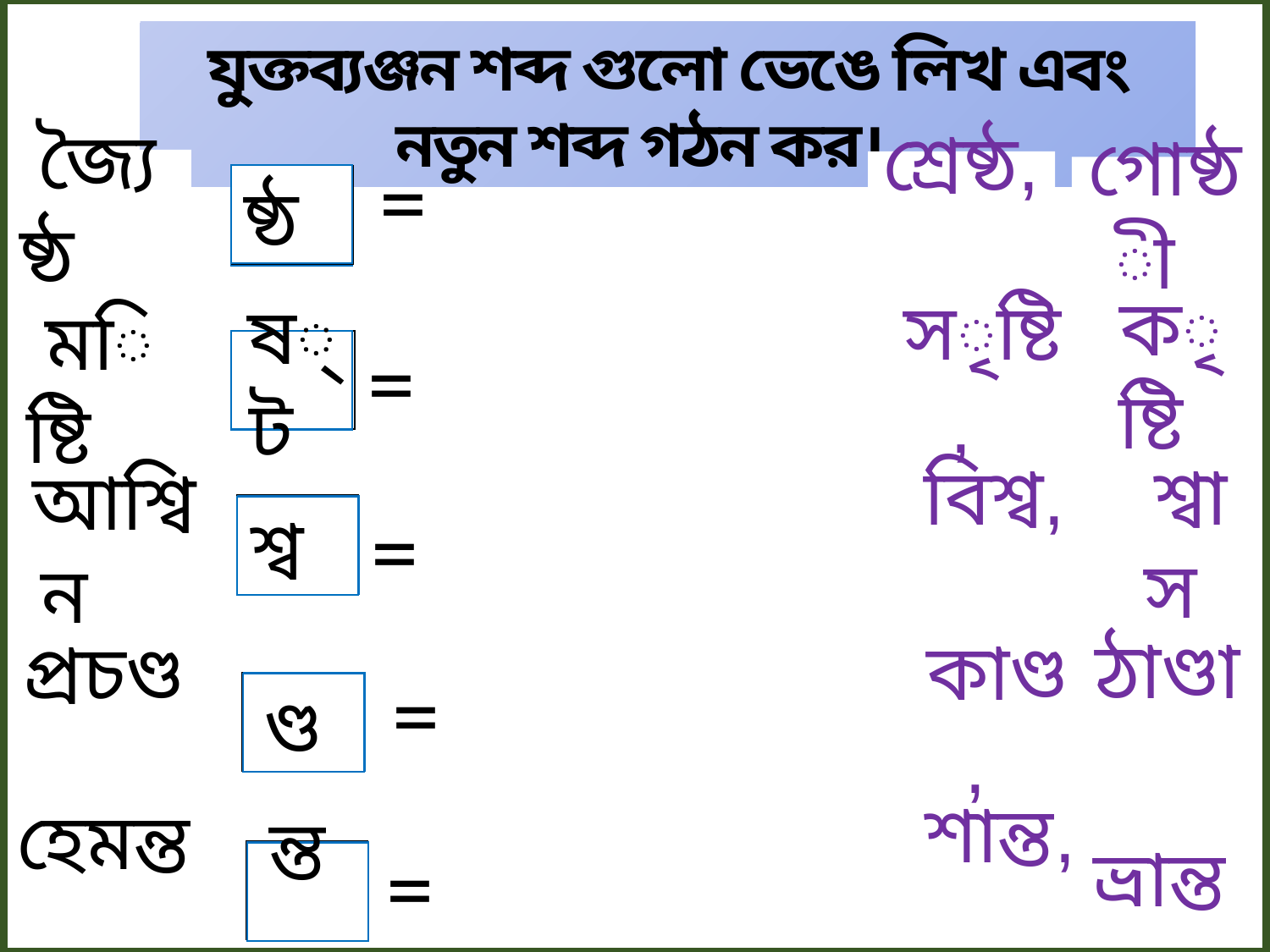

যুক্তব্যঞ্জন শব্দ গুলো ভেঙে লিখ এবং নতুন শব্দ গঠন কর।
=
জ্যৈষ্ঠ
শ্রেষ্ঠ,
গোষ্ঠী
ষ্ঠ
ঠ
ষ
=
কৃষ্টি
সৃষ্টি,
ষ্ট
ট
মিষ্টি
ষ
=
বিশ্ব,
শ্বাস
আশ্বিন
ব
শ
শ্ব
=
ঠাণ্ডা
কাণ্ড,
প্রচণ্ড
ড
ণ
ণ্ড
=
ভ্রান্ত
শান্ত,
হেমন্ত
ত
ন
ন্ত